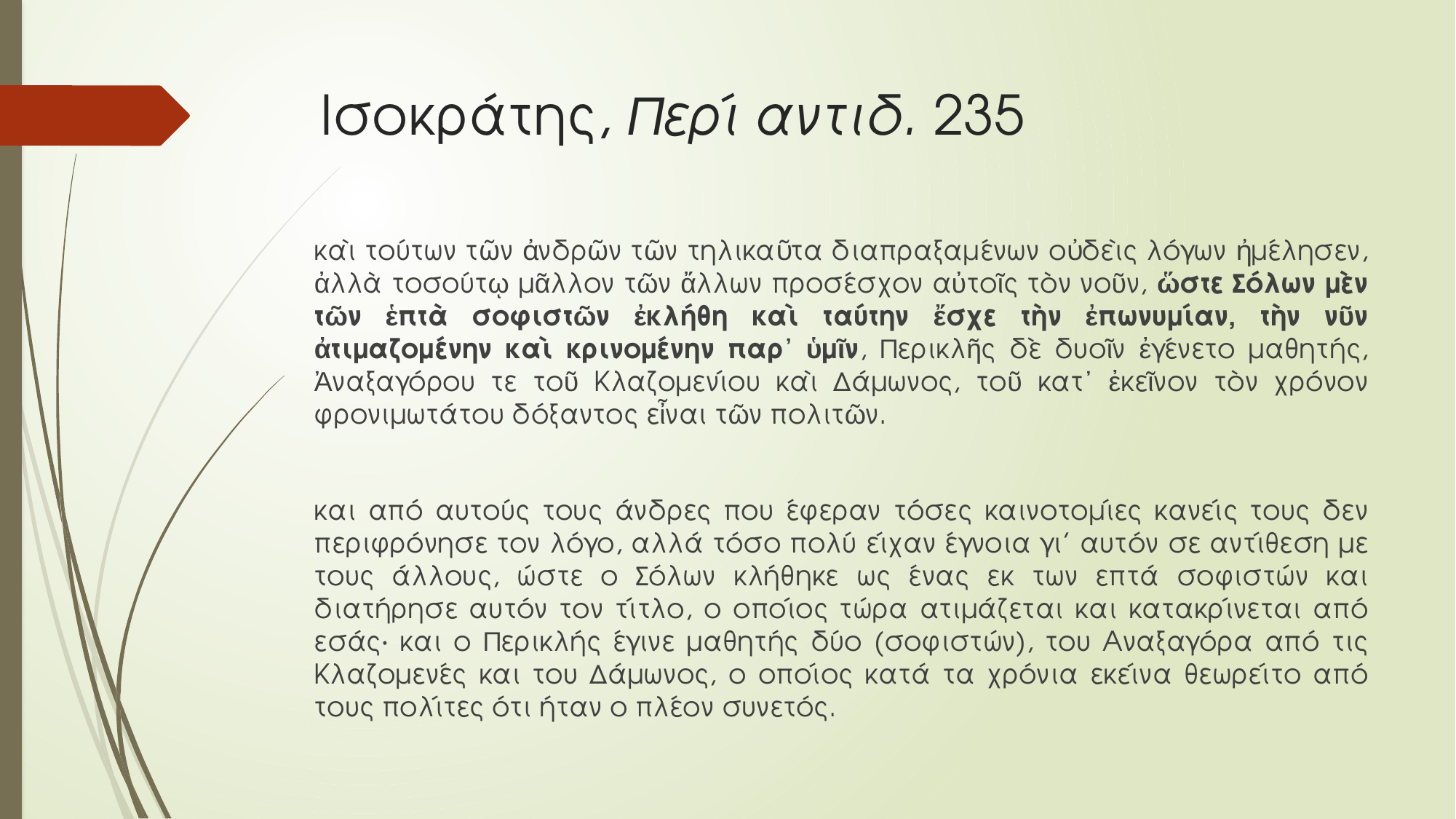

# Ισοκράτης, Περί αντιδ. 235
καὶ τούτων τῶν ἀνδρῶν τῶν τηλικαῦτα διαπραξαμένων οὐδεὶς λόγων ἠμέλησεν, ἀλλὰ τοσούτῳ μᾶλλον τῶν ἄλλων προσέσχον αὐτοῖς τὸν νοῦν, ὥστε Σόλων μὲν τῶν ἑπτὰ σοφιστῶν ἐκλήθη καὶ ταύτην ἔσχε τὴν ἐπωνυμίαν, τὴν νῦν ἀτιμαζομένην καὶ κρινομένην παρ᾽ ὑμῖν, Περικλῆς δὲ δυοῖν ἐγένετο μαθητής, Ἀναξαγόρου τε τοῦ Κλαζομενίου καὶ Δάμωνος, τοῦ κατ᾽ ἐκεῖνον τὸν χρόνον φρονιμωτάτου δόξαντος εἶναι τῶν πολιτῶν.

και από αυτούς τους άνδρες που έφεραν τόσες καινοτομίες κανείς τους δεν περιφρόνησε τον λόγο, αλλά τόσο πολύ είχαν έγνοια γι’ αυτόν σε αντίθεση με τους άλλους, ώστε ο Σόλων κλήθηκε ως ένας εκ των επτά σοφιστών και διατήρησε αυτόν τον τίτλο, ο οποίος τώρα ατιμάζεται και κατακρίνεται από εσάς‧ και ο Περικλής έγινε μαθητής δύο (σοφιστών), του Αναξαγόρα από τις Κλαζομενές και του Δάμωνος, ο οποίος κατά τα χρόνια εκείνα θεωρείτο από τους πολίτες ότι ήταν ο πλέον συνετός.